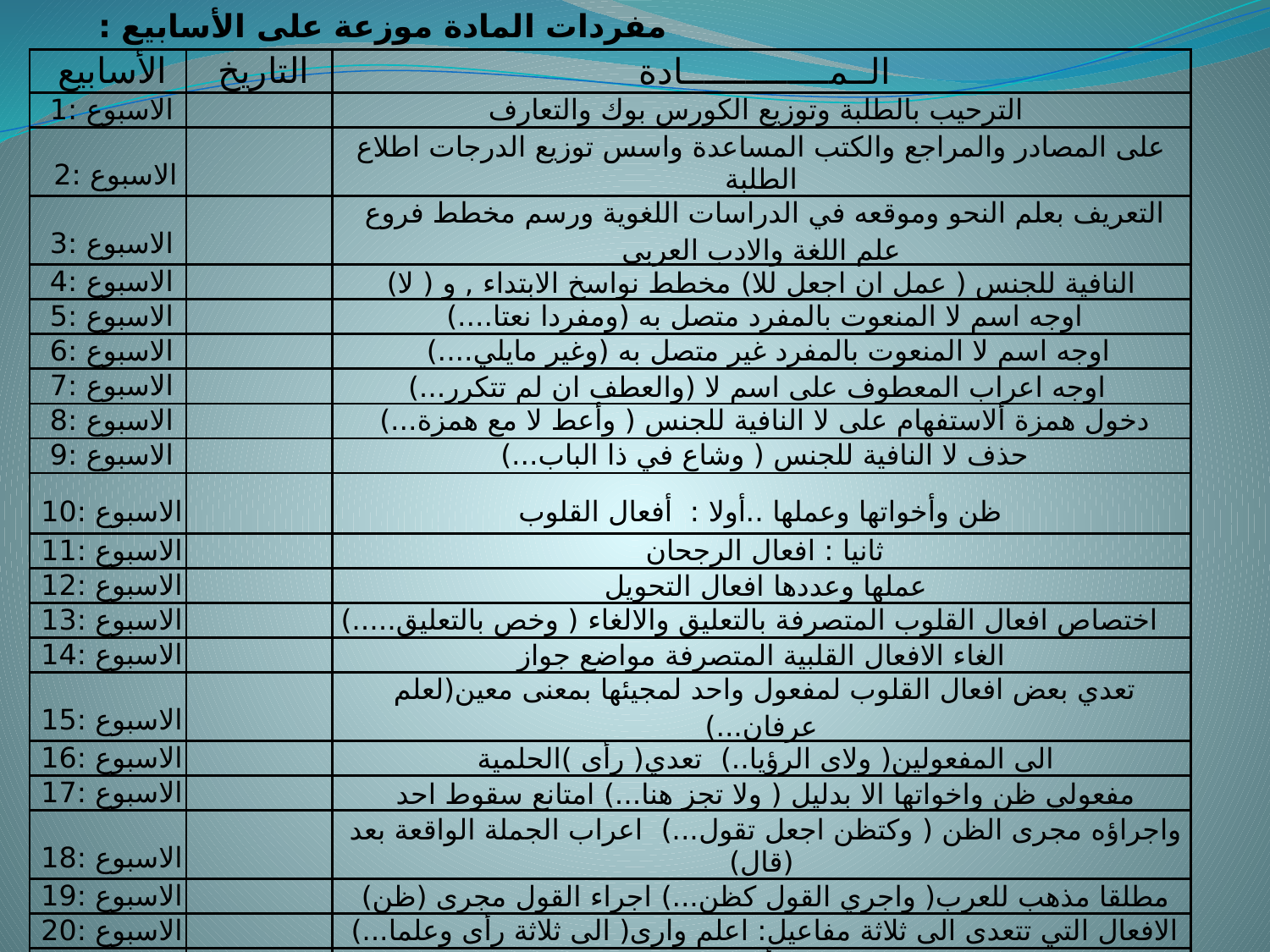

مفردات المادة موزعة على الأسابيع :

| الأسابيع | التاريخ | الــمــــــــــــــادة |
| --- | --- | --- |
| الاسبوع :1 |  | الترحيب بالطلبة وتوزيع الكورس بوك والتعارف |
| الاسبوع :2 |  | على المصادر والمراجع والكتب المساعدة واسس توزيع الدرجات اطلاع الطلبة |
| الاسبوع :3 |  | التعريف بعلم النحو وموقعه في الدراسات اللغوية ورسم مخطط فروع علم اللغة والادب العربى |
| الاسبوع :4 |  | النافية للجنس ( عمل ان اجعل للا) مخطط نواسخ الابتداء , و ( لا) |
| الاسبوع :5 |  | اوجه اسم لا المنعوت بالمفرد متصل به (ومفردا نعتا....) |
| الاسبوع :6 |  | اوجه اسم لا المنعوت بالمفرد غير متصل به (وغير مايلي....) |
| الاسبوع :7 |  | اوجه اعراب المعطوف على اسم لا (والعطف ان لم تتكرر...) |
| الاسبوع :8 |  | دخول همزة ألاستفهام على لا النافية للجنس ( وأعط لا مع همزة...) |
| الاسبوع :9 |  | حذف لا النافية للجنس ( وشاع في ذا الباب...) |
| الاسبوع :10 |  | ظن وأخواتها وعملها ..أولا : أفعال القلوب |
| الاسبوع :11 |  | ثانيا : افعال الرجحان |
| الاسبوع :12 |  | عملها وعددها افعال التحویل |
| الاسبوع :13 |  | اختصاص افعال القلوب المتصرفة بالتعليق والالغاء ( وخص بالتعلیق.....) ‌ |
| الاسبوع :14 |  | الغاء الافعال القلبية المتصرفة مواضع جواز |
| الاسبوع :15 |  | تعدي بعض افعال القلوب لمفعول واحد لمجيئها بمعنى معين(لعلم عرفان...) |
| الاسبوع :16 |  | الى المفعولين( ولاى الرؤيا..)  تعدي( رأى )الحلمية |
| الاسبوع :17 |  | مفعولي ظن واخواتها الا بدليل ( ولا تجز هنا...) امتانع سقوط احد |
| الاسبوع :18 |  | واجراؤه مجرى الظن ( وكتظن اجعل تقول...)  اعراب الجملة الواقعة بعد (قال) |
| الاسبوع :19 |  | مطلقا مذهب للعرب( واجري القول كظن...) اجراء القول مجرى (ظن) |
| الاسبوع :20 |  | الافعال التي تتعدى الى ثلاثة مفاعيل: اعلم وارى( الى ثلاثة رأى وعلما...) |
| الاسبوع :21 |  | حكم المفعول الثاني والثالثلاعلم وأرى( وما لمفعولي علمت مطلقا...) |
| الاسبوع :22 |  | حكم اعلم وأرى اذا دخلت عليهما همزة النقل( والثانيمنهما) |
| الاسبوع :23 |  | بقية الافعال المتعدية الى ثلاثة مفاعيل( وكأرى السابق نبأ اخبرا...) |
| الاسبوع :24 |  | الفاعل ( الفاعل الذيكمرفوعي ان...) |